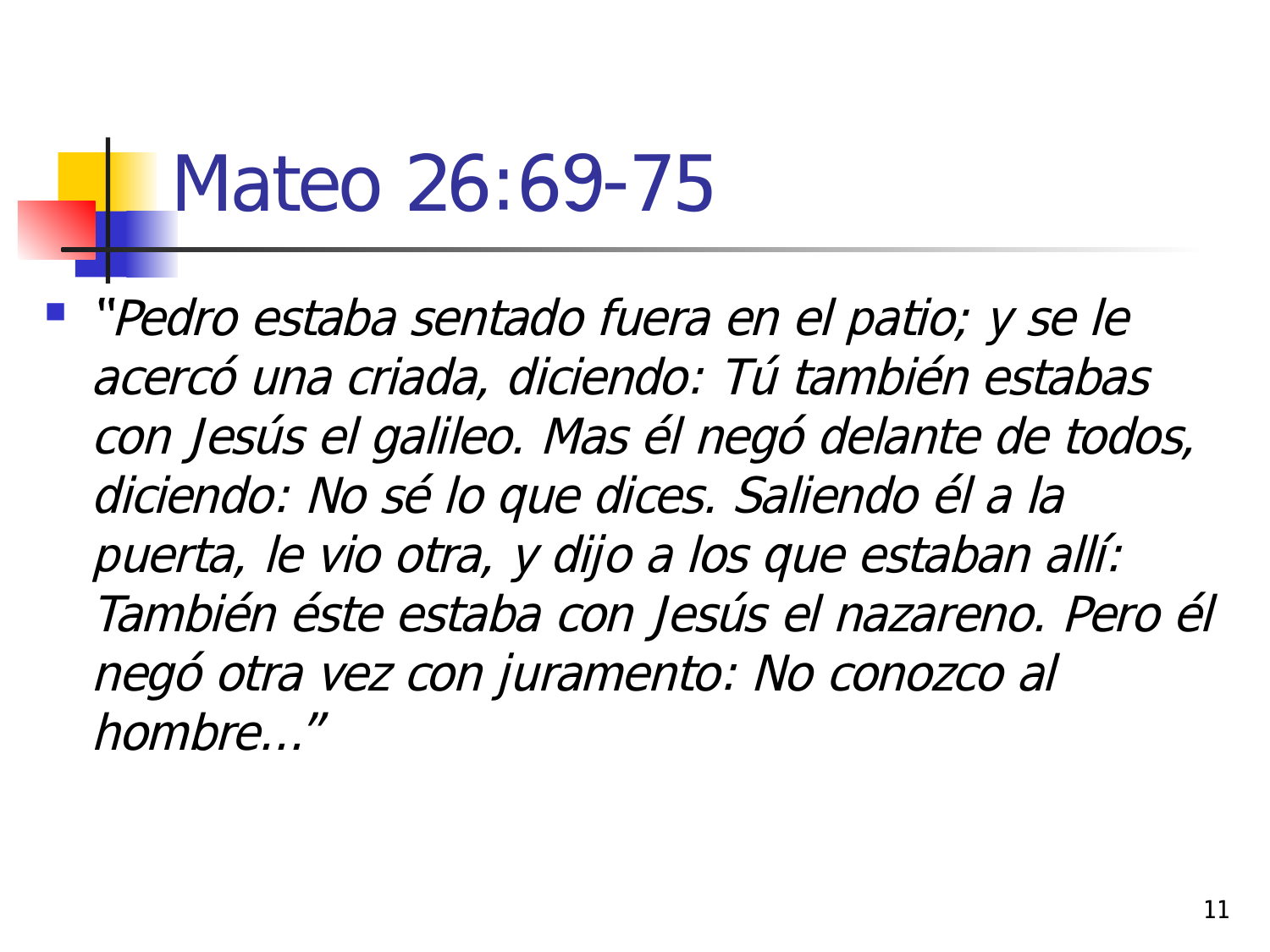

# Mateo 26:69-75
“Pedro estaba sentado fuera en el patio; y se le acercó una criada, diciendo: Tú también estabas con Jesús el galileo. Mas él negó delante de todos, diciendo: No sé lo que dices. Saliendo él a la puerta, le vio otra, y dijo a los que estaban allí: También éste estaba con Jesús el nazareno. Pero él negó otra vez con juramento: No conozco al hombre...”
11